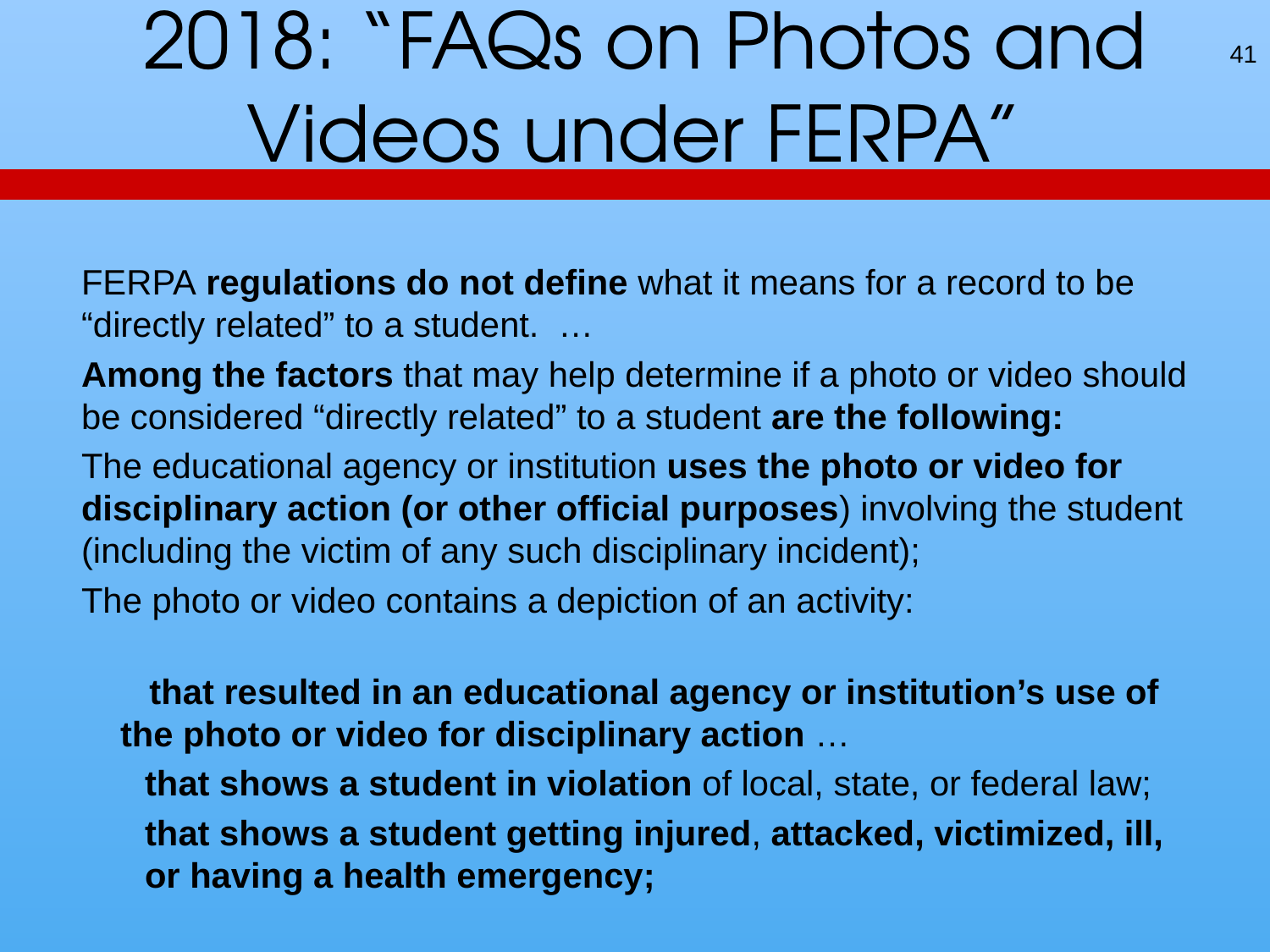

# 2018: “FAQs on Photos and Videos under FERPA”
41
FERPA regulations do not define what it means for a record to be “directly related” to a student.  …
Among the factors that may help determine if a photo or video should be considered “directly related” to a student are the following:
The educational agency or institution uses the photo or video for disciplinary action (or other official purposes) involving the student (including the victim of any such disciplinary incident);
The photo or video contains a depiction of an activity:
       that resulted in an educational agency or institution’s use of        the photo or video for disciplinary action …
that shows a student in violation of local, state, or federal law;
that shows a student getting injured, attacked, victimized, ill, or having a health emergency;